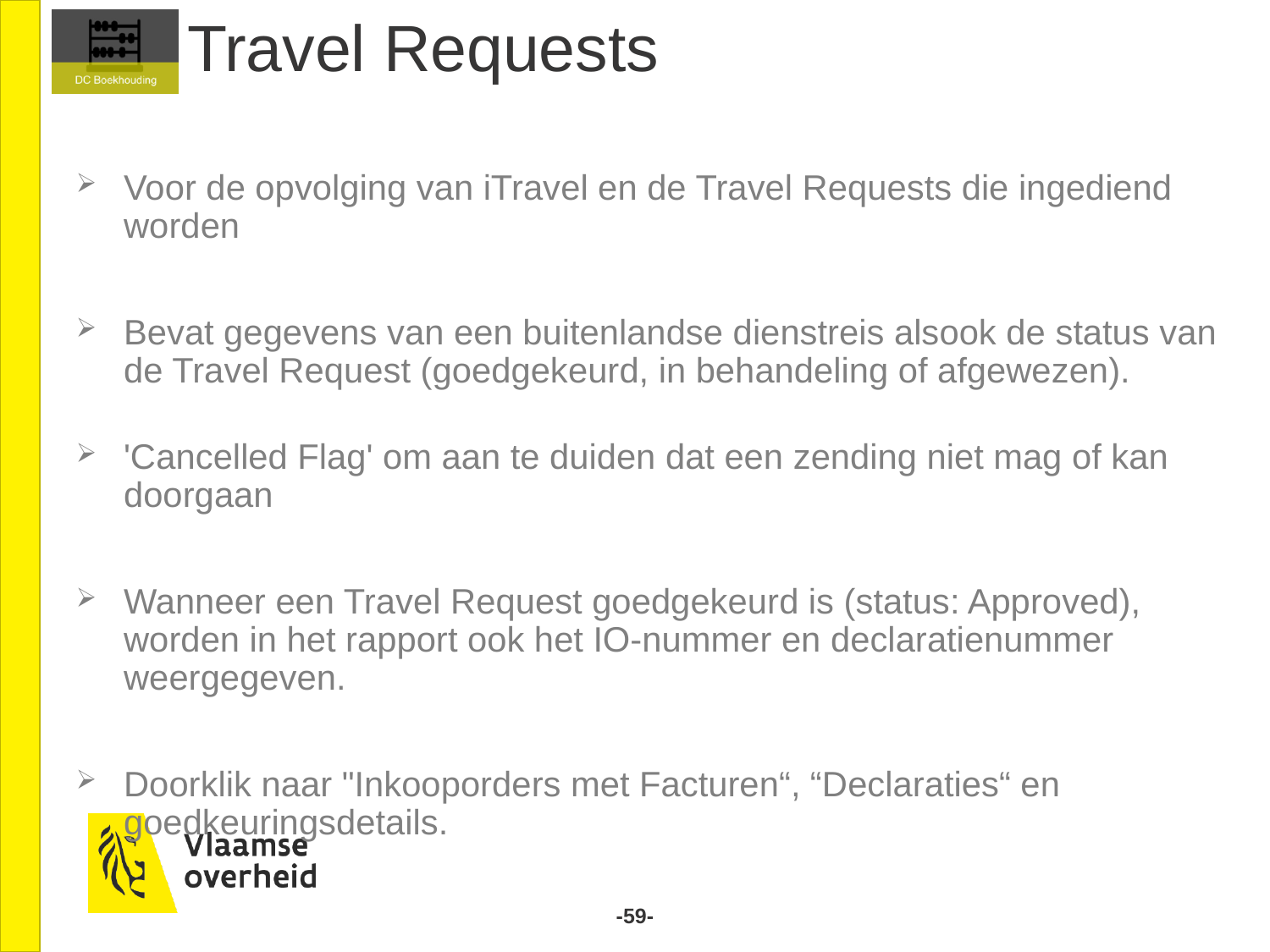

# Travel Requests
Voor de opvolging van iTravel en de Travel Requests die ingediend worden

Bevat gegevens van een buitenlandse dienstreis alsook de status van de Travel Request (goedgekeurd, in behandeling of afgewezen).

'Cancelled Flag' om aan te duiden dat een zending niet mag of kan doorgaan

Wanneer een Travel Request goedgekeurd is (status: Approved), worden in het rapport ook het IO-nummer en declaratienummer weergegeven.

Doorklik naar "Inkooporders met Facturen“, “Declaraties“ en goedkeuringsdetails.